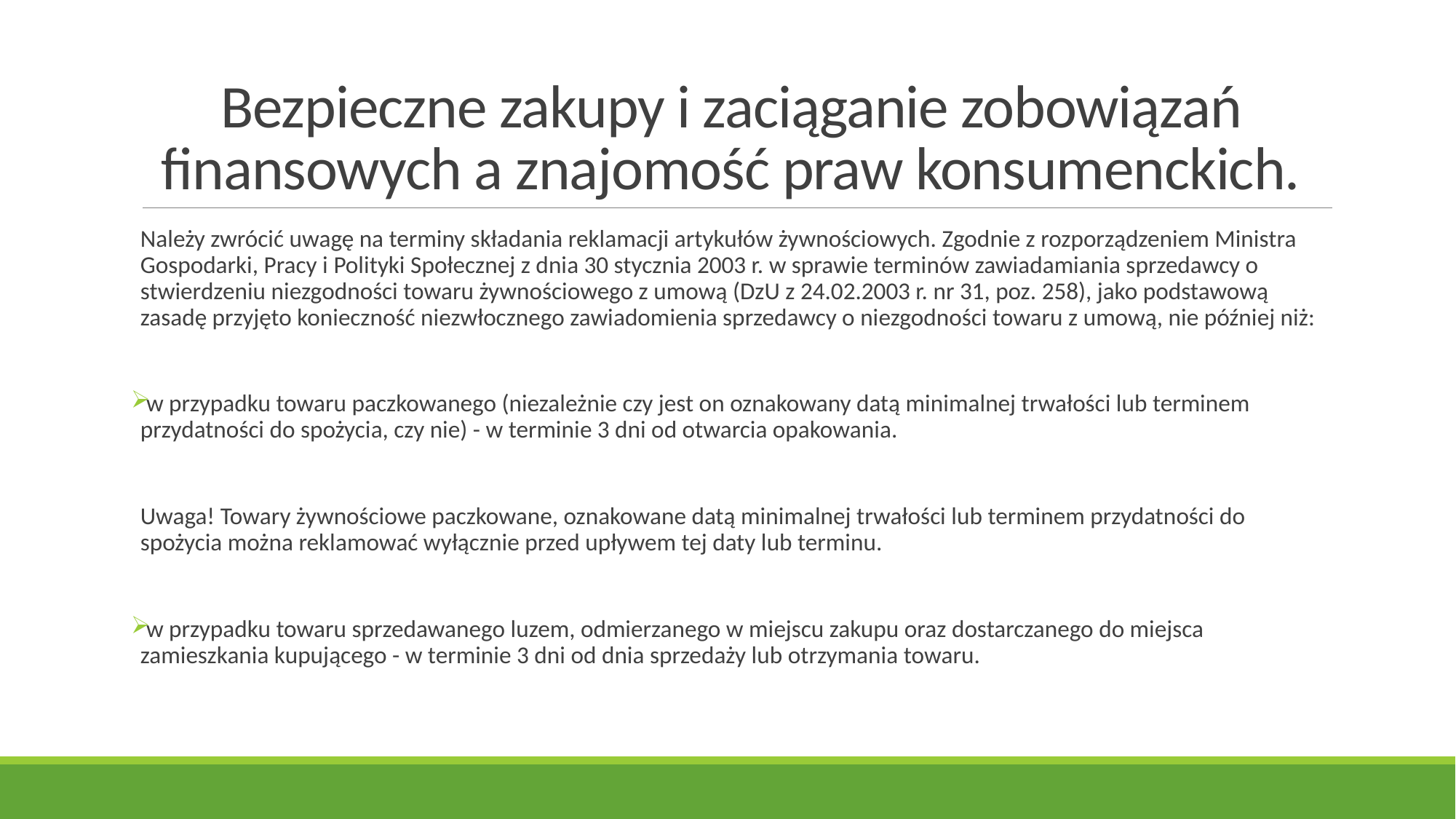

# Bezpieczne zakupy i zaciąganie zobowiązań finansowych a znajomość praw konsumenckich.
Należy zwrócić uwagę na terminy składania reklamacji artykułów żywnościowych. Zgodnie z rozporządzeniem Ministra Gospodarki, Pracy i Polityki Społecznej z dnia 30 stycznia 2003 r. w sprawie terminów zawiadamiania sprzedawcy o stwierdzeniu niezgodności towaru żywnościowego z umową (DzU z 24.02.2003 r. nr 31, poz. 258), jako podstawową zasadę przyjęto konieczność niezwłocznego zawiadomienia sprzedawcy o niezgodności towaru z umową, nie później niż:

w przypadku towaru paczkowanego (niezależnie czy jest on oznakowany datą minimalnej trwałości lub terminem przydatności do spożycia, czy nie) - w terminie 3 dni od otwarcia opakowania.

Uwaga! Towary żywnościowe paczkowane, oznakowane datą minimalnej trwałości lub terminem przydatności do spożycia można reklamować wyłącznie przed upływem tej daty lub terminu.

w przypadku towaru sprzedawanego luzem, odmierzanego w miejscu zakupu oraz dostarczanego do miejsca zamieszkania kupującego - w terminie 3 dni od dnia sprzedaży lub otrzymania towaru.